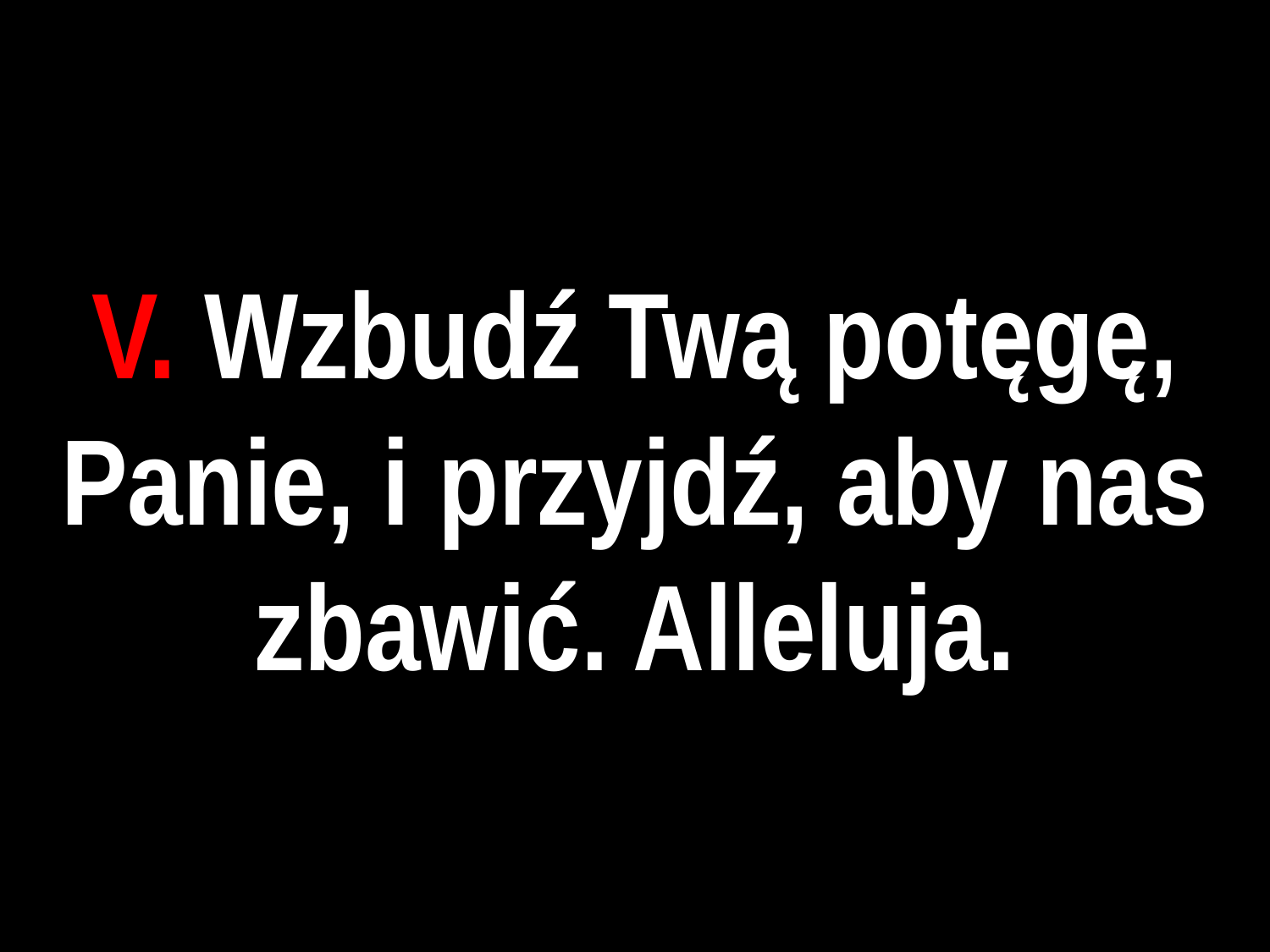

# V. Wzbudź Twą potęgę, Panie, i przyjdź, aby nas zbawić. Alleluja.